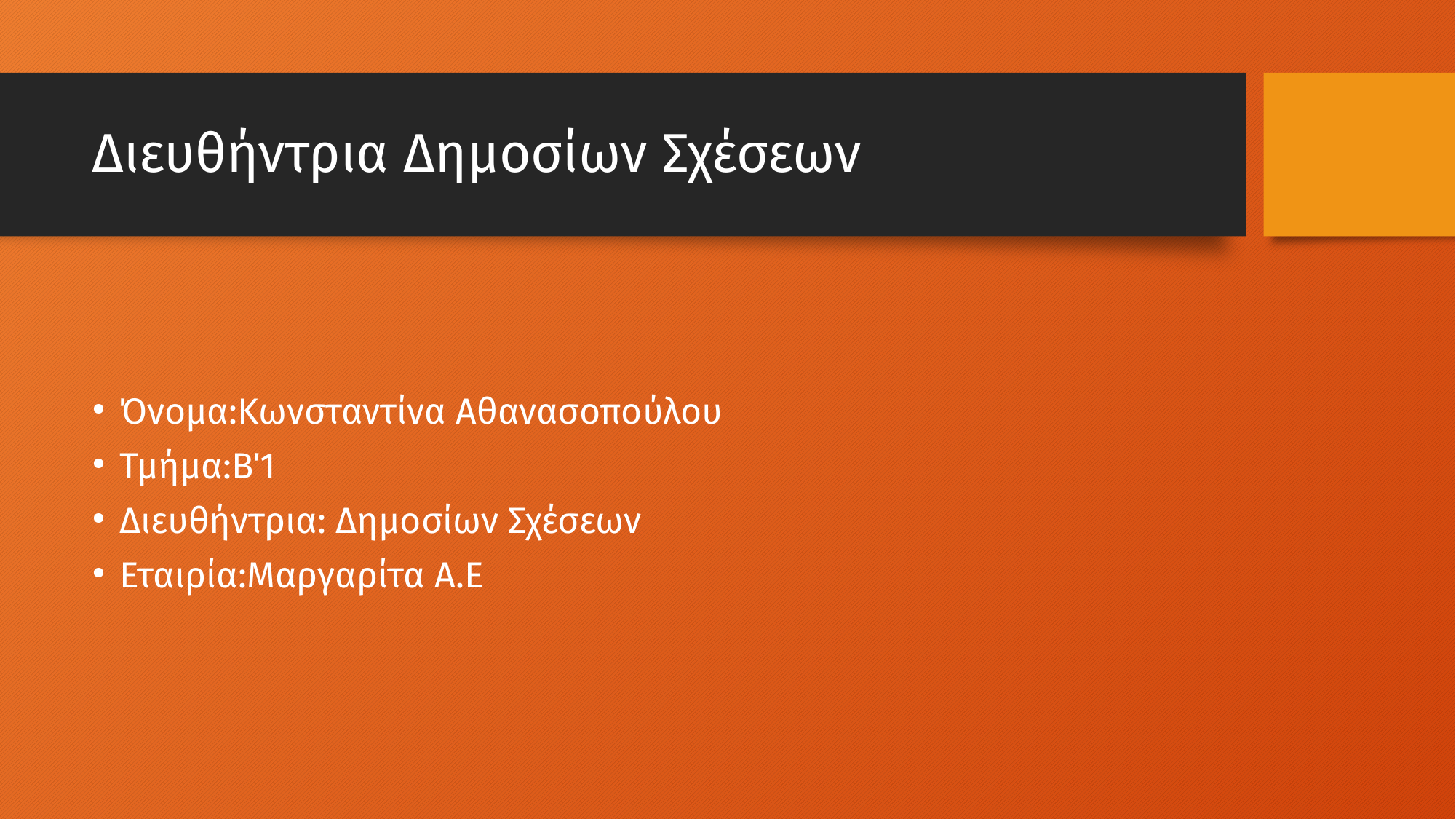

# Διευθήντρια Δημοσίων Σχέσεων
Όνομα:Κωνσταντίνα Αθανασοπούλου
Τμήμα:Β΄1
Διευθήντρια: Δημοσίων Σχέσεων
Εταιρία:Μαργαρίτα Α.Ε